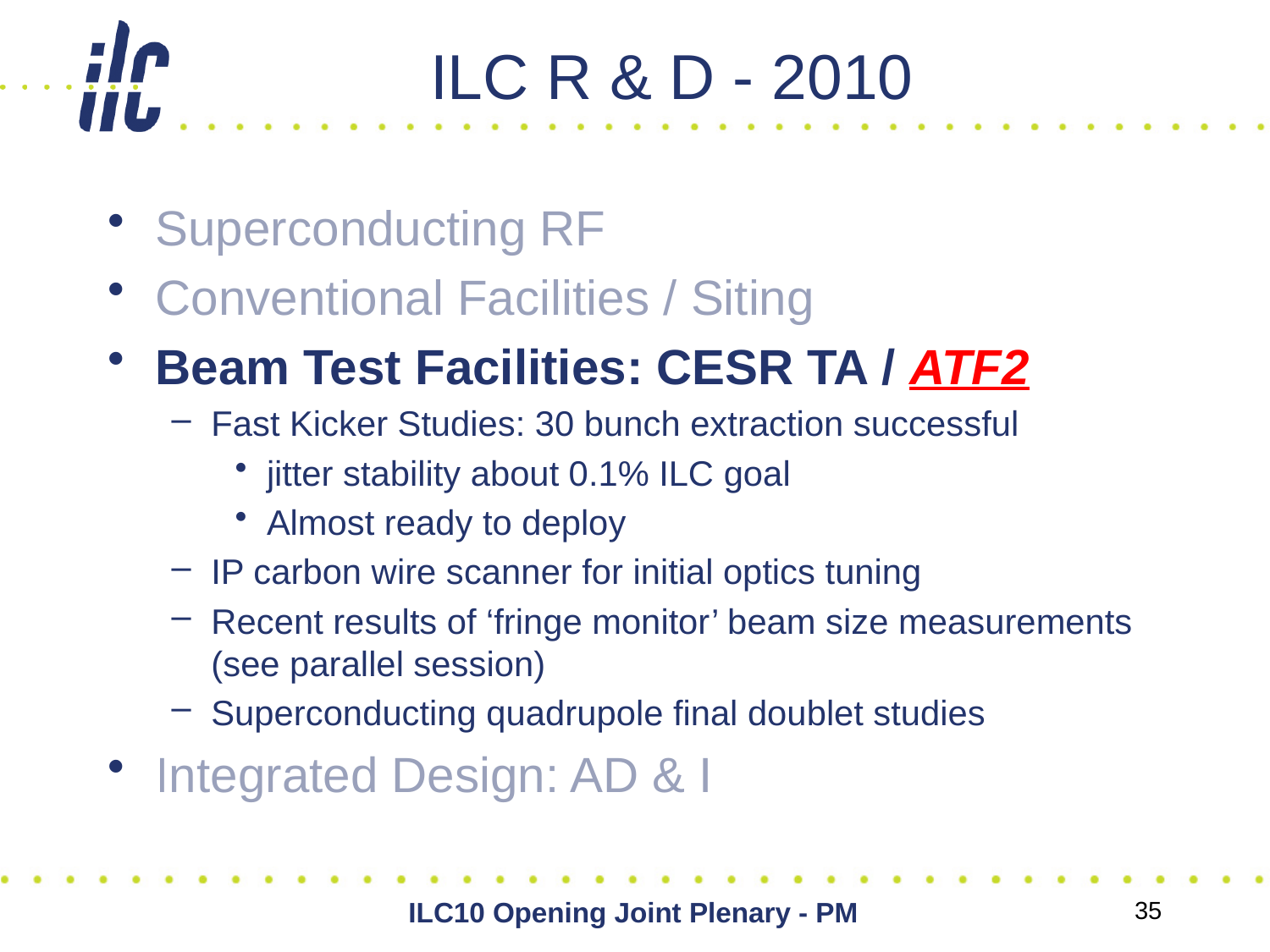

# ILC R & D - 2010
Superconducting RF
Conventional Facilities / Siting
Beam Test Facilities: CESR TA / ATF2
Fast Kicker Studies: 30 bunch extraction successful
jitter stability about 0.1% ILC goal
Almost ready to deploy
IP carbon wire scanner for initial optics tuning
Recent results of ‘fringe monitor’ beam size measurements (see parallel session)
Superconducting quadrupole final doublet studies
Integrated Design: AD & I

35